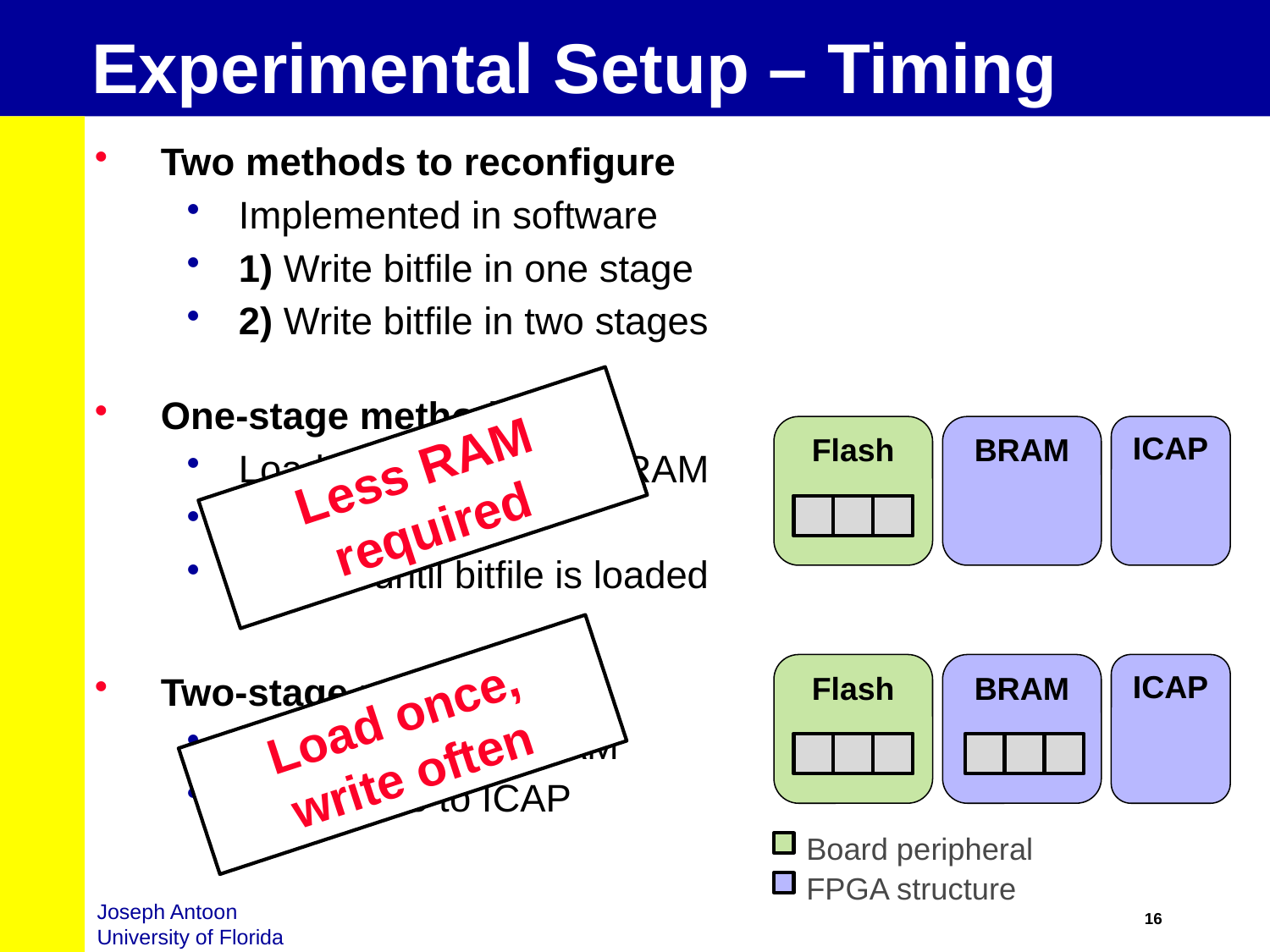

# Experimental Setup – Timing
Two methods to reconfigure
Implemented in software
1) Write bitfile in one stage
2) Write bitfile in two stages
One-stage method
Load Flash sector to BRAM
Write to ICAP
Repeat until bitfile is loaded

Two-stage method
Load bitfile into BRAM
Write bitfile to ICAP
Flash
BRAM
ICAP
Less RAM
required

Flash
BRAM
ICAP
Load once,
write often

Board peripheral

FPGA structure